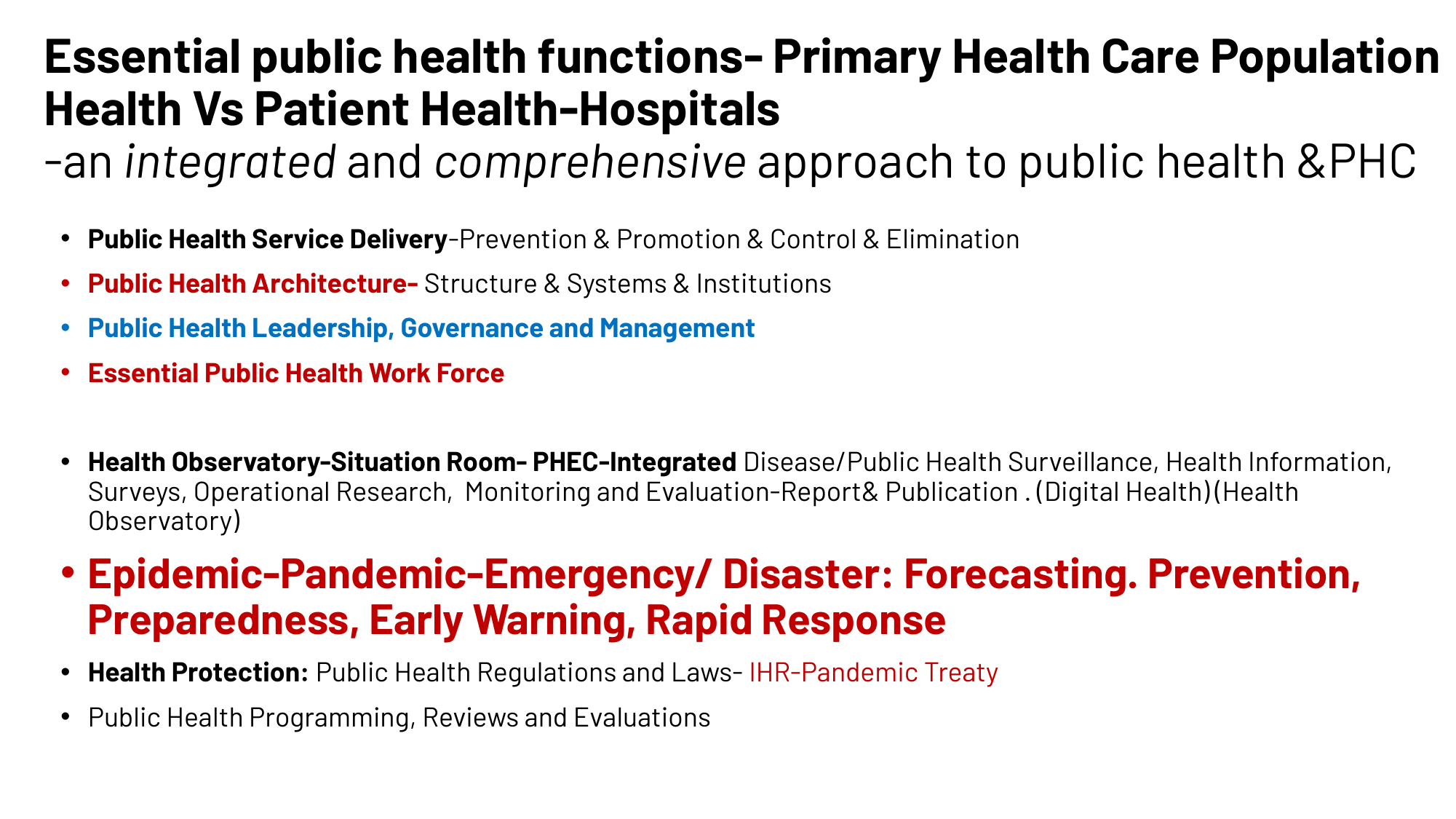

# Essential public health functions- Primary Health Care Population Health Vs Patient Health-Hospitals -an integrated and comprehensive approach to public health &PHC

Public Health Service Delivery-Prevention & Promotion & Control & Elimination
Public Health Architecture- Structure & Systems & Institutions
Public Health Leadership, Governance and Management
Essential Public Health Work Force

Health Observatory-Situation Room- PHEC-Integrated Disease/Public Health Surveillance, Health Information, Surveys, Operational Research,  Monitoring and Evaluation-Report& Publication . (Digital Health) (Health Observatory)
Epidemic-Pandemic-Emergency/ Disaster: Forecasting. Prevention, Preparedness, Early Warning, Rapid Response
Health Protection: Public Health Regulations and Laws- IHR-Pandemic Treaty
Public Health Programming, Reviews and Evaluations